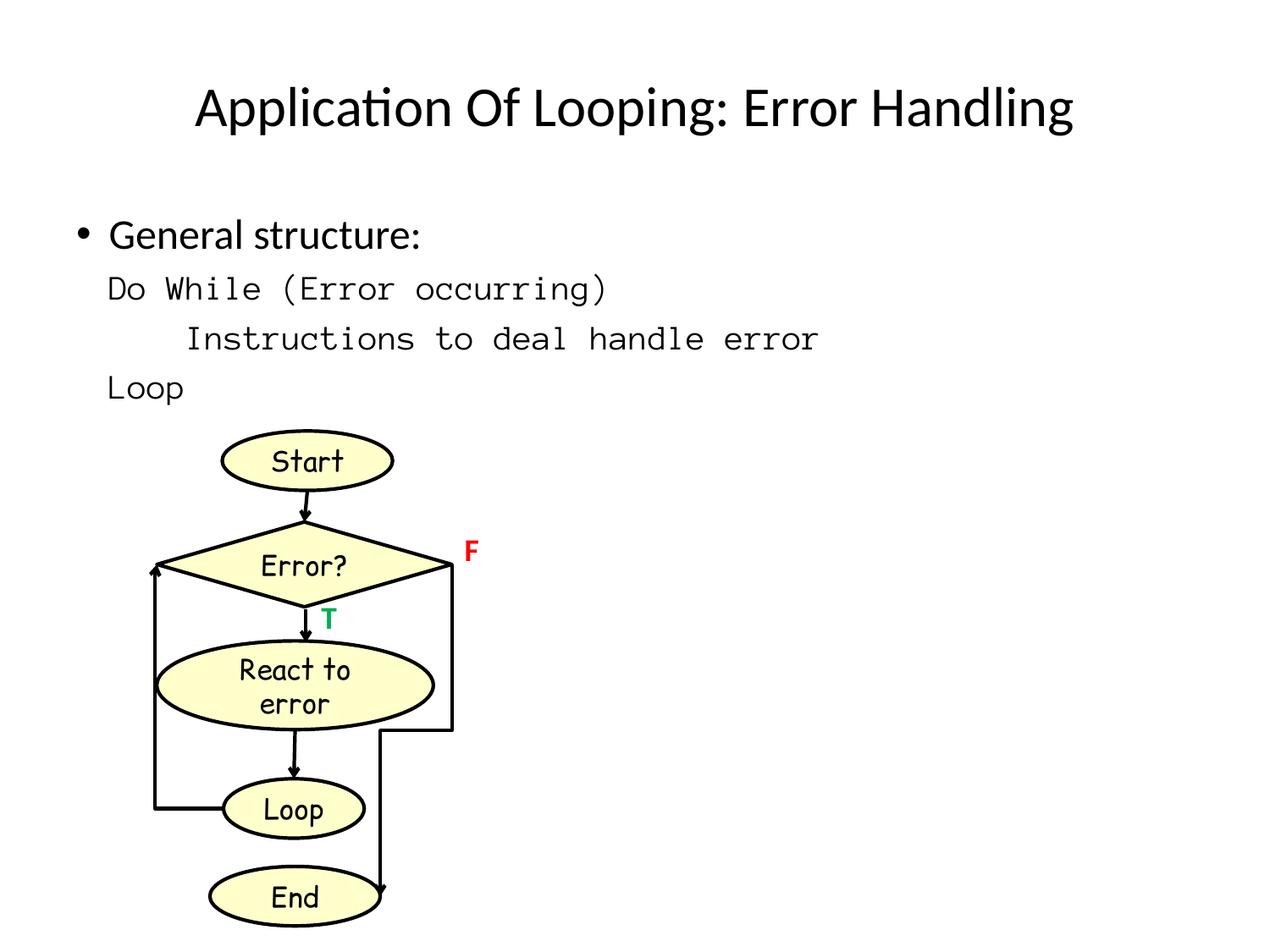

# Application Of Looping: Error Handling
General structure:
Do While (Error occurring)
    Instructions to deal handle error
Loop
Start
Error?
F
End
T
React to error
Loop